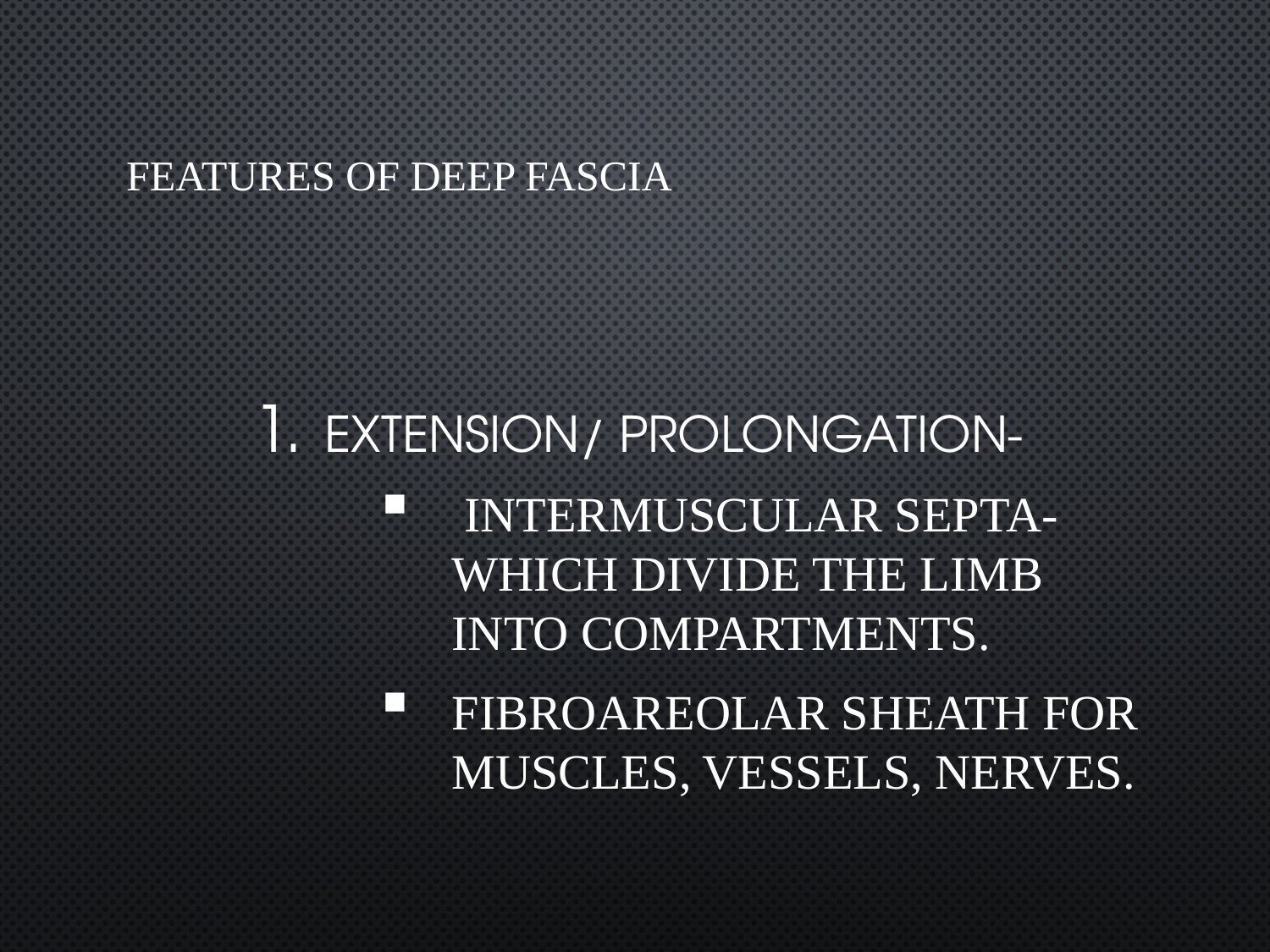

# FEATURES OF DEEP FASCIA

Extension/ prolongation-
 intermuscular septa- which divide the limb into compartments.
Fibroareolar sheath for muscles, vessels, nerves.